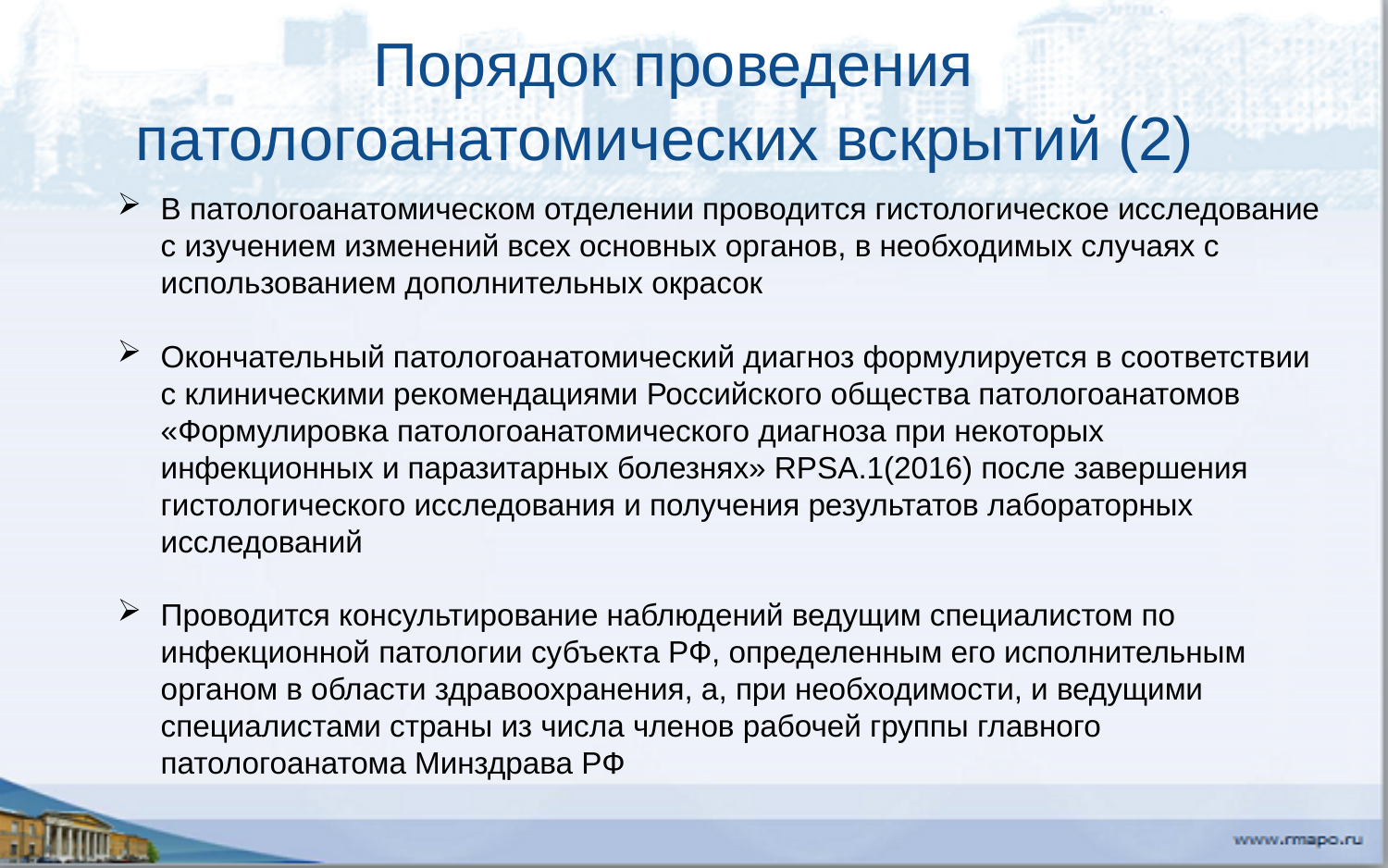

Порядок проведения патологоанатомических вскрытий (2)
В патологоанатомическом отделении проводится гистологическое исследование с изучением изменений всех основных органов, в необходимых случаях с использованием дополнительных окрасок

Окончательный патологоанатомический диагноз формулируется в соответствии с клиническими рекомендациями Российского общества патологоанатомов «Формулировка патологоанатомического диагноза при некоторых инфекционных и паразитарных болезнях» RPSA.1(2016) после завершения гистологического исследования и получения результатов лабораторных исследований

Проводится консультирование наблюдений ведущим специалистом по инфекционной патологии субъекта РФ, определенным его исполнительным органом в области здравоохранения, а, при необходимости, и ведущими специалистами страны из числа членов рабочей группы главного патологоанатома Минздрава РФ